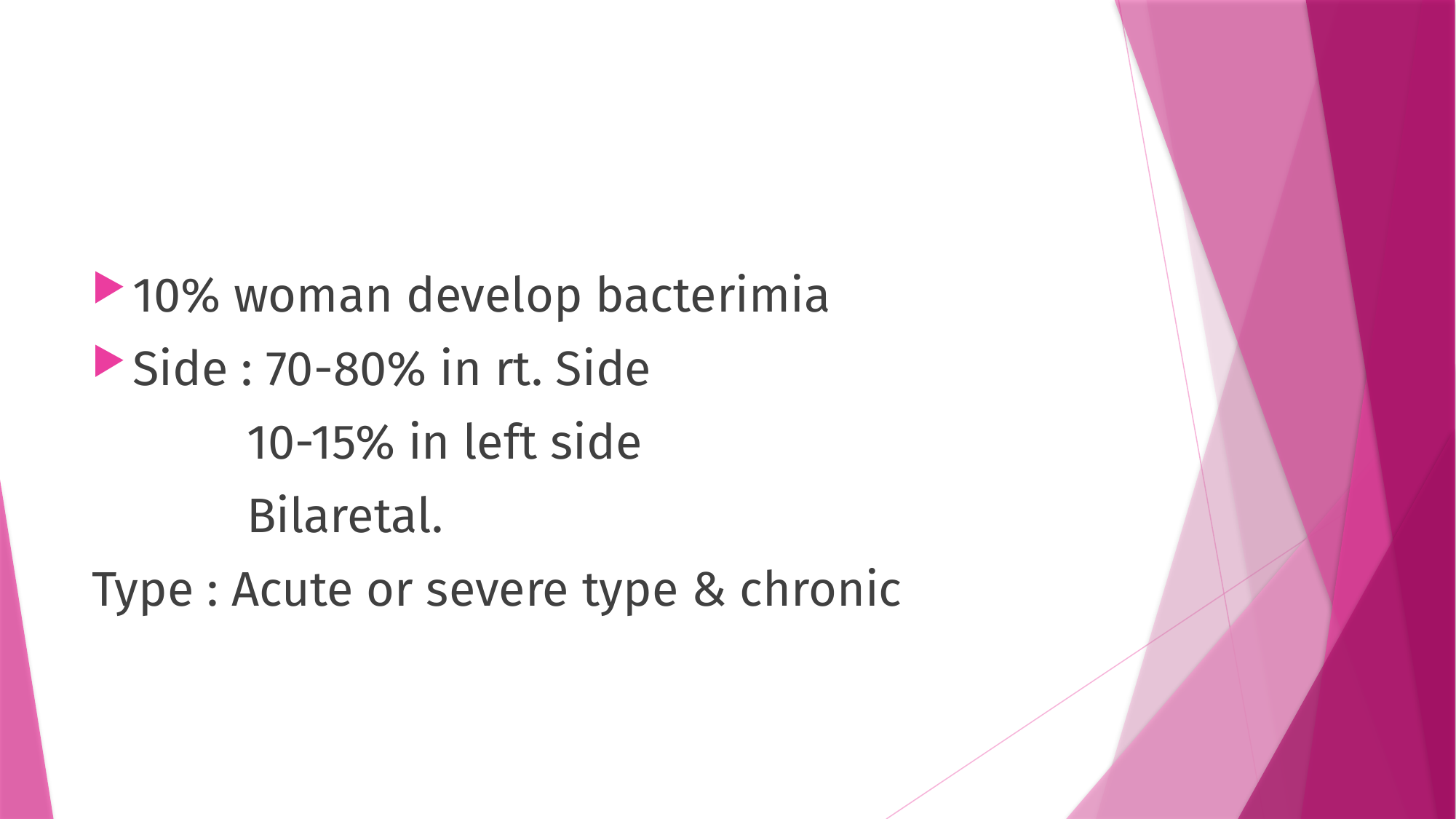

#
10% woman develop bacterimia
Side : 70-80% in rt. Side
            10-15% in left side
            Bilaretal.
Type : Acute or severe type & chronic